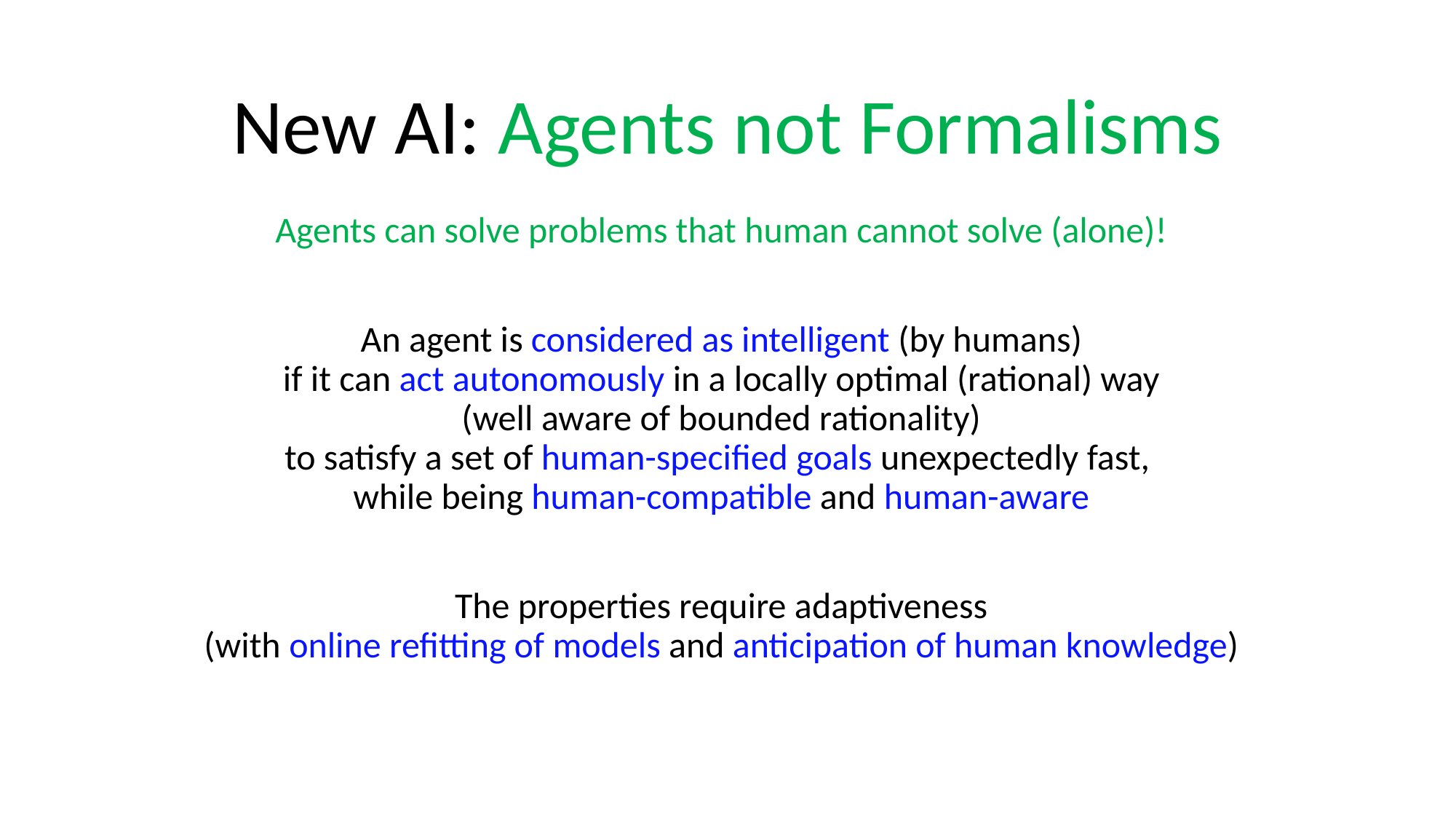

# New AI: Agents not Formalisms
Agents can solve problems that human cannot solve (alone)!

An agent is considered as intelligent (by humans)
if it can act autonomously in a locally optimal (rational) way
(well aware of bounded rationality)
to satisfy a set of human-specified goals unexpectedly fast,
while being human-compatible and human-aware

The properties require adaptiveness
(with online refitting of models and anticipation of human knowledge)